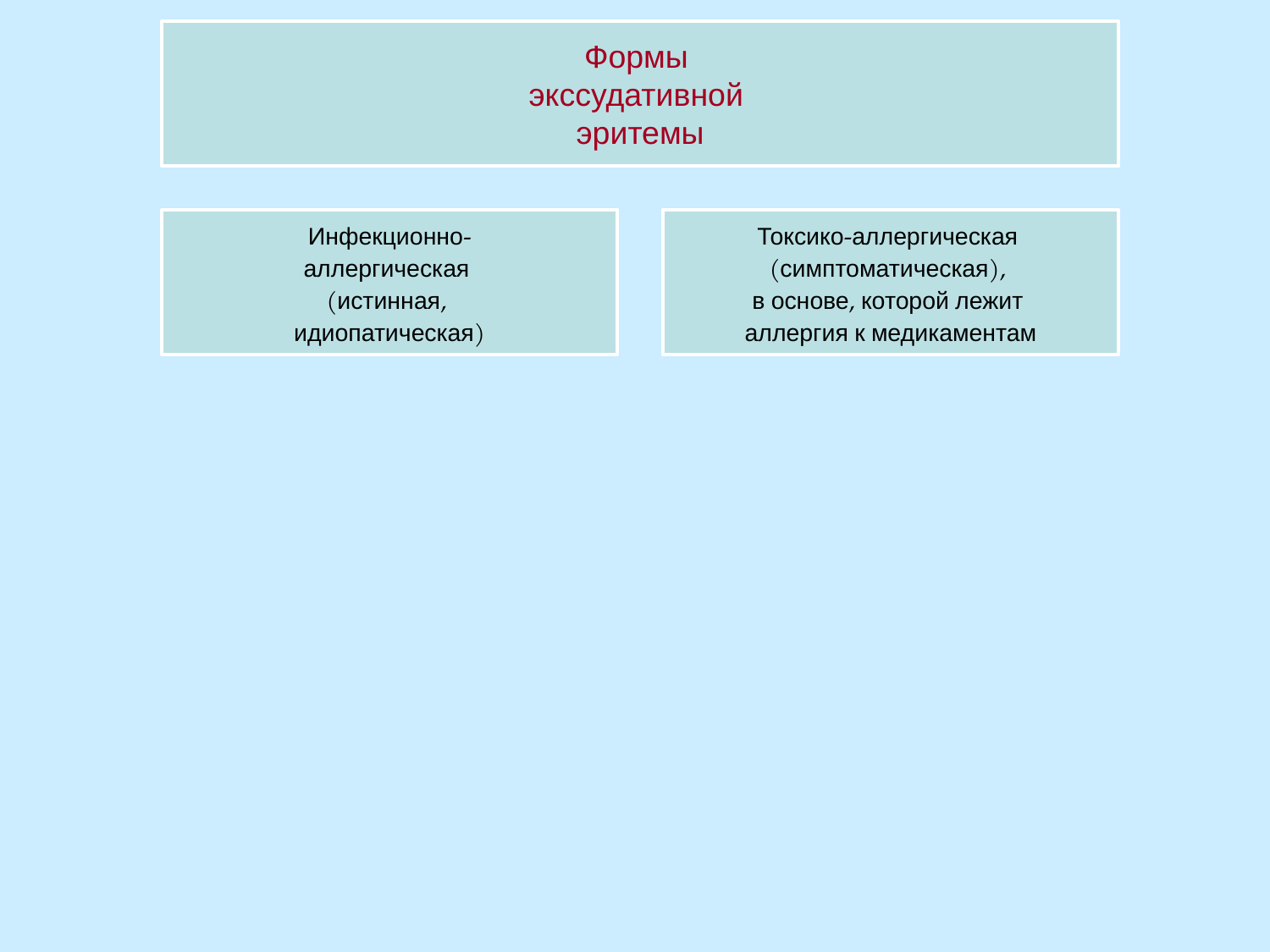

Формы
экссудативной
эритемы
Инфекционно-
аллергическая
(истинная,
идиопатическая)
Токсико-аллергическая
(симптоматическая),
в основе, которой лежит
аллергия к медикаментам